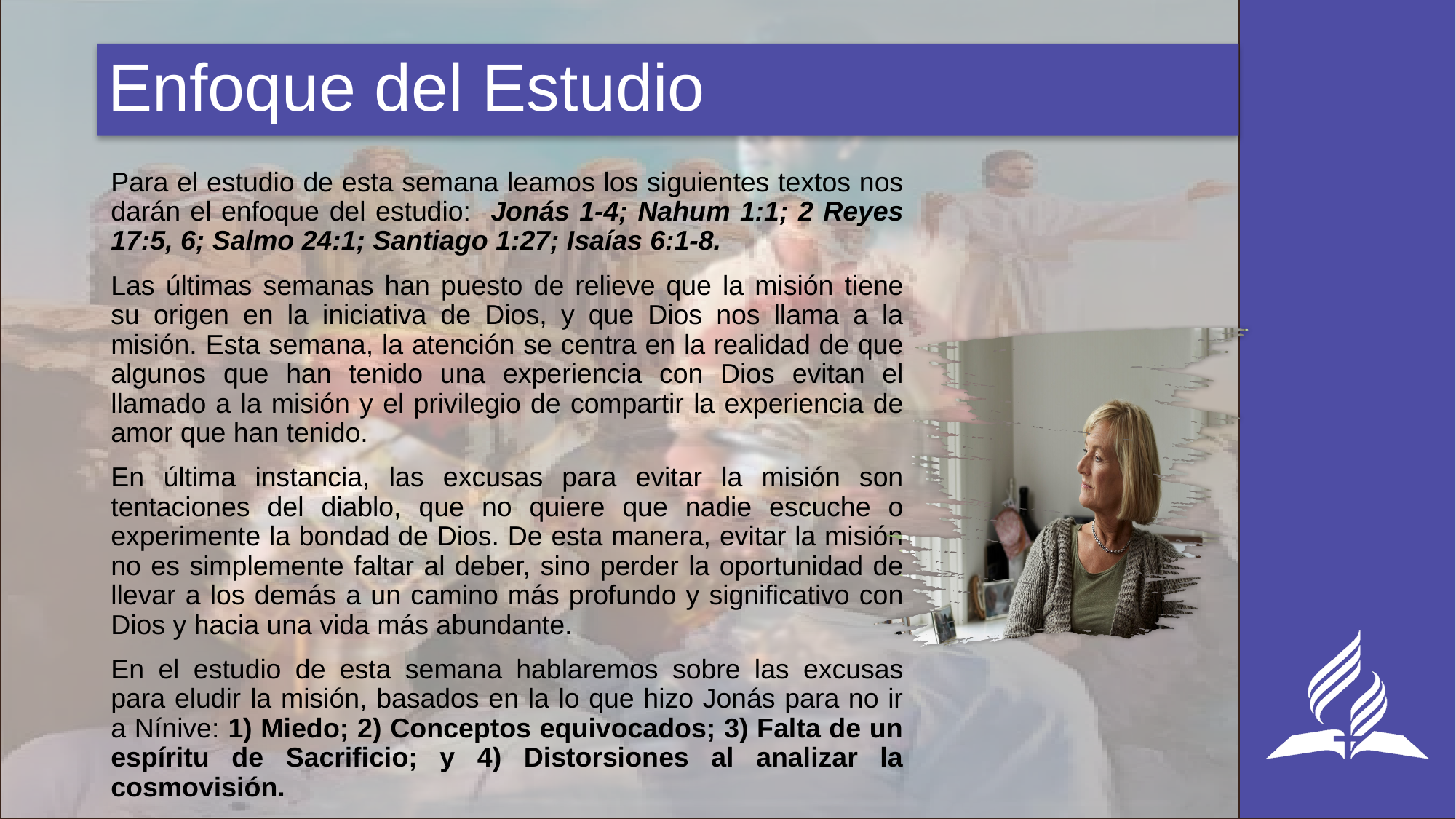

# Enfoque del Estudio
Para el estudio de esta semana leamos los siguientes textos nos darán el enfoque del estudio:  Jonás 1-4; Nahum 1:1; 2 Reyes 17:5, 6; Salmo 24:1; Santiago 1:27; Isaías 6:1-8.
Las últimas semanas han puesto de relieve que la misión tiene su origen en la iniciativa de Dios, y que Dios nos llama a la misión. Esta semana, la atención se centra en la realidad de que algunos que han tenido una experiencia con Dios evitan el llamado a la misión y el privilegio de compartir la experiencia de amor que han tenido.
En última instancia, las excusas para evitar la misión son tentaciones del diablo, que no quiere que nadie escuche o experimente la bondad de Dios. De esta manera, evitar la misión no es simplemente faltar al deber, sino perder la oportunidad de llevar a los demás a un camino más profundo y significativo con Dios y hacia una vida más abundante.
En el estudio de esta semana hablaremos sobre las excusas para eludir la misión, basados en la lo que hizo Jonás para no ir a Nínive: 1) Miedo; 2) Conceptos equivocados; 3) Falta de un espíritu de Sacrificio; y 4) Distorsiones al analizar la cosmovisión.